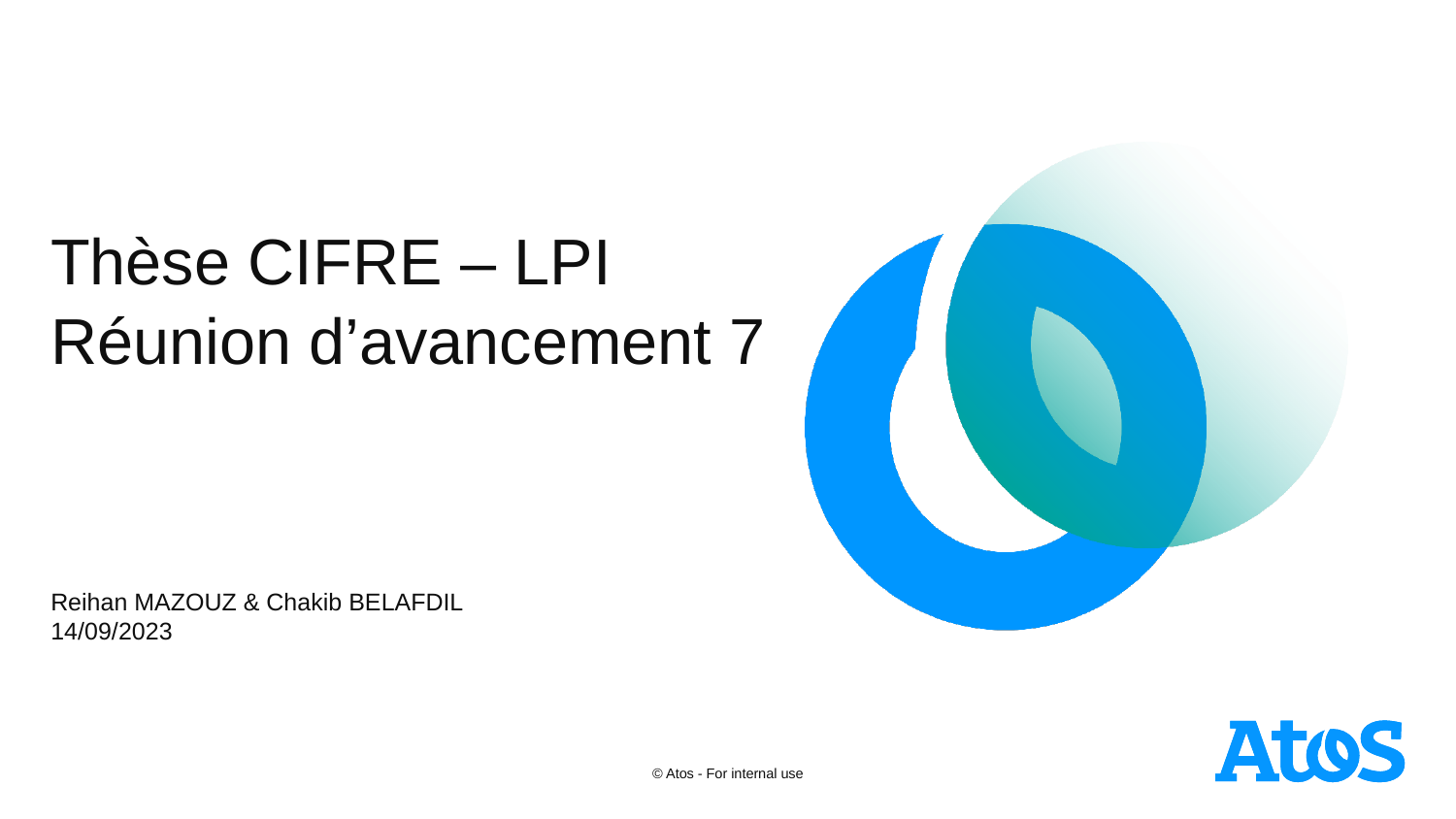

Thèse CIFRE – LPI
Réunion d’avancement 7

Reihan MAZOUZ & Chakib BELAFDIL
14/09/2023